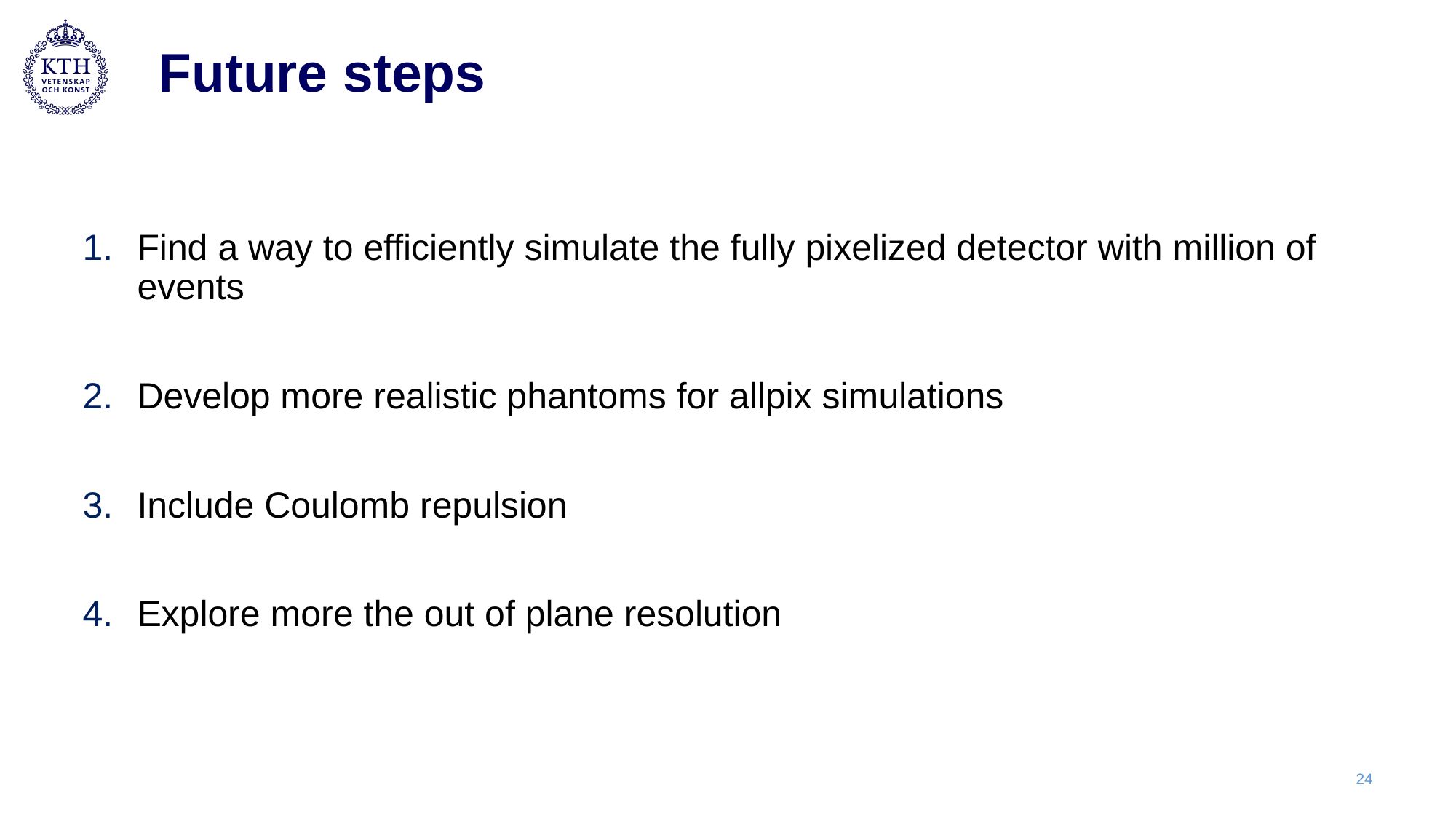

Future steps
Find a way to efficiently simulate the fully pixelized detector with million of events

Develop more realistic phantoms for allpix simulations

Include Coulomb repulsion

Explore more the out of plane resolution

24